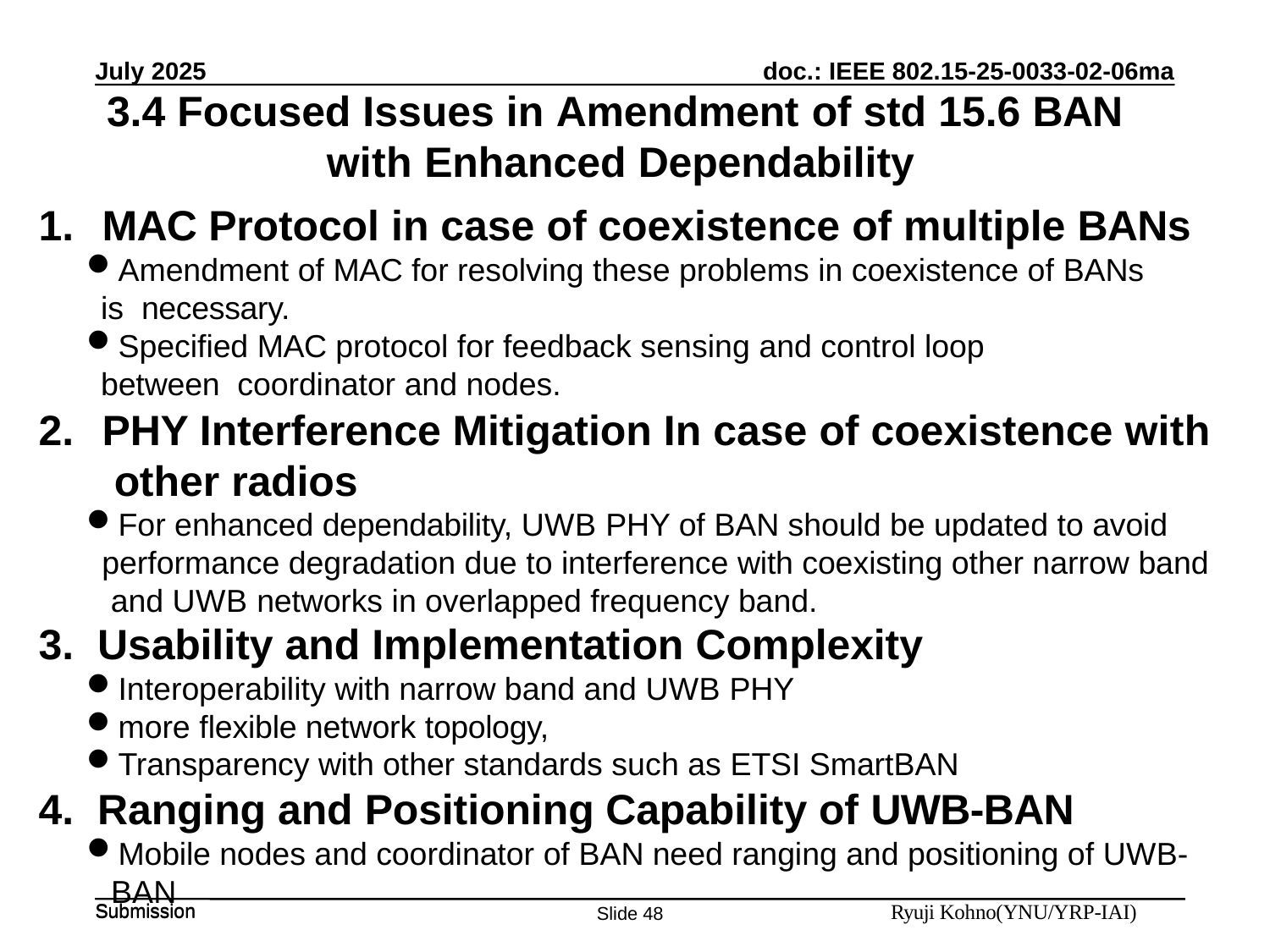

July 2025
# 3.4 Focused Issues in Amendment of std 15.6 BAN  with Enhanced Dependability

MAC Protocol in case of coexistence of multiple BANs
Amendment of MAC for resolving these problems in coexistence of BANs is  necessary.
Specified MAC protocol for feedback sensing and control loop between  coordinator and nodes.
PHY Interference Mitigation In case of coexistence with  other radios
For enhanced dependability, UWB PHY of BAN should be updated to avoid  performance degradation due to interference with coexisting other narrow band  and UWB networks in overlapped frequency band.
Usability and Implementation Complexity
Interoperability with narrow band and UWB PHY
more flexible network topology,
Transparency with other standards such as ETSI SmartBAN
Ranging and Positioning Capability of UWB-BAN
Mobile nodes and coordinator of BAN need ranging and positioning of UWB-BAN
Submission
Ryuji Kohno(YNU/YRP-IAI)
Slide 48